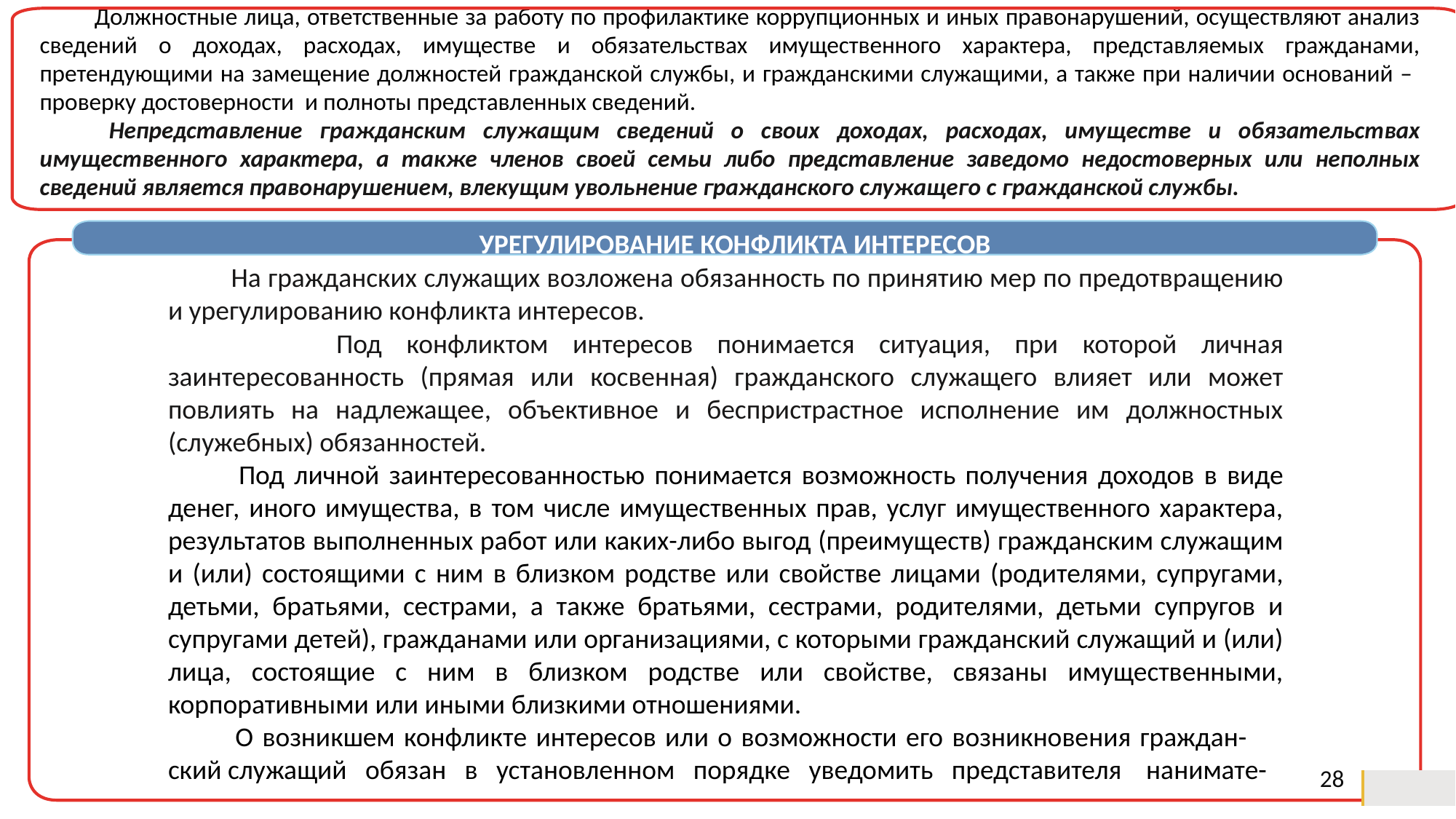

Должностные лица, ответственные за работу по профилактике коррупционных и иных правонарушений, осуществляют анализ сведений о доходах, расходах, имуществе и обязательствах имущественного характера, представляемых гражданами, претендующими на замещение должностей гражданской службы, и гражданскими служащими, а также при наличии оснований –  проверку достоверности  и полноты представленных сведений.
  Непредставление гражданским служащим сведений о своих доходах, расходах, имуществе и обязательствах имущественного характера, а также членов своей семьи либо представление заведомо недостоверных или неполных сведений является правонарушением, влекущим увольнение гражданского служащего с гражданской службы.

                                                                УРЕГУЛИРОВАНИЕ КОНФЛИКТА ИНТЕРЕСОВ

      На гражданских служащих возложена обязанность по принятию мер по предотвращению и урегулированию конфликта интересов.
      Под конфликтом интересов понимается ситуация, при которой личная заинтересованность (прямая или косвенная) гражданского служащего влияет или может повлиять на надлежащее, объективное и беспристрастное исполнение им должностных (служебных) обязанностей.
     Под личной заинтересованностью понимается возможность получения доходов в виде денег, иного имущества, в том числе имущественных прав, услуг имущественного характера, результатов выполненных работ или каких-либо выгод (преимуществ) гражданским служащим и (или) состоящими с ним в близком родстве или свойстве лицами (родителями, супругами, детьми, братьями, сестрами, а также братьями, сестрами, родителями, детьми супругов и супругами детей), гражданами или организациями, с которыми гражданский служащий и (или) лица, состоящие с ним в близком родстве или свойстве, связаны имущественными, корпоративными или иными близкими отношениями.
     О возникшем конфликте интересов или о возможности его возникновения граждан-     ский служащий   обязан   в   установленном   порядке   уведомить   представителя    нанимате-
28